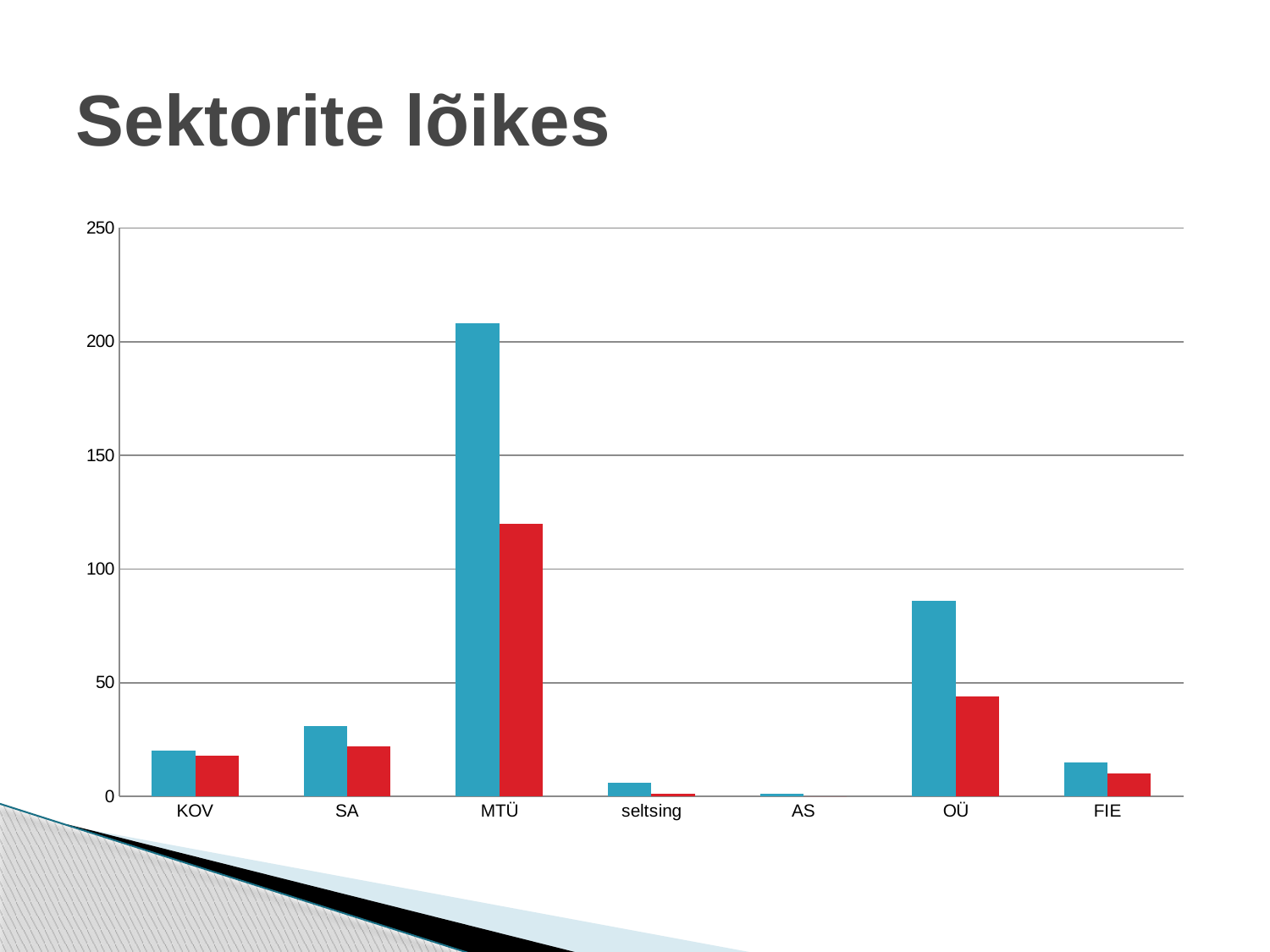

# Sektorite lõikes

### Chart

| Category | taotletud | rahastatud |
|---|---|---|
| KOV | 20.0 | 18.0 |
| SA | 31.0 | 22.0 |
| MTÜ | 208.0 | 120.0 |
| seltsing | 6.0 | 1.0 |
| AS | 1.0 | 0.0 |
| OÜ | 86.0 | 44.0 |
| FIE | 15.0 | 10.0 |